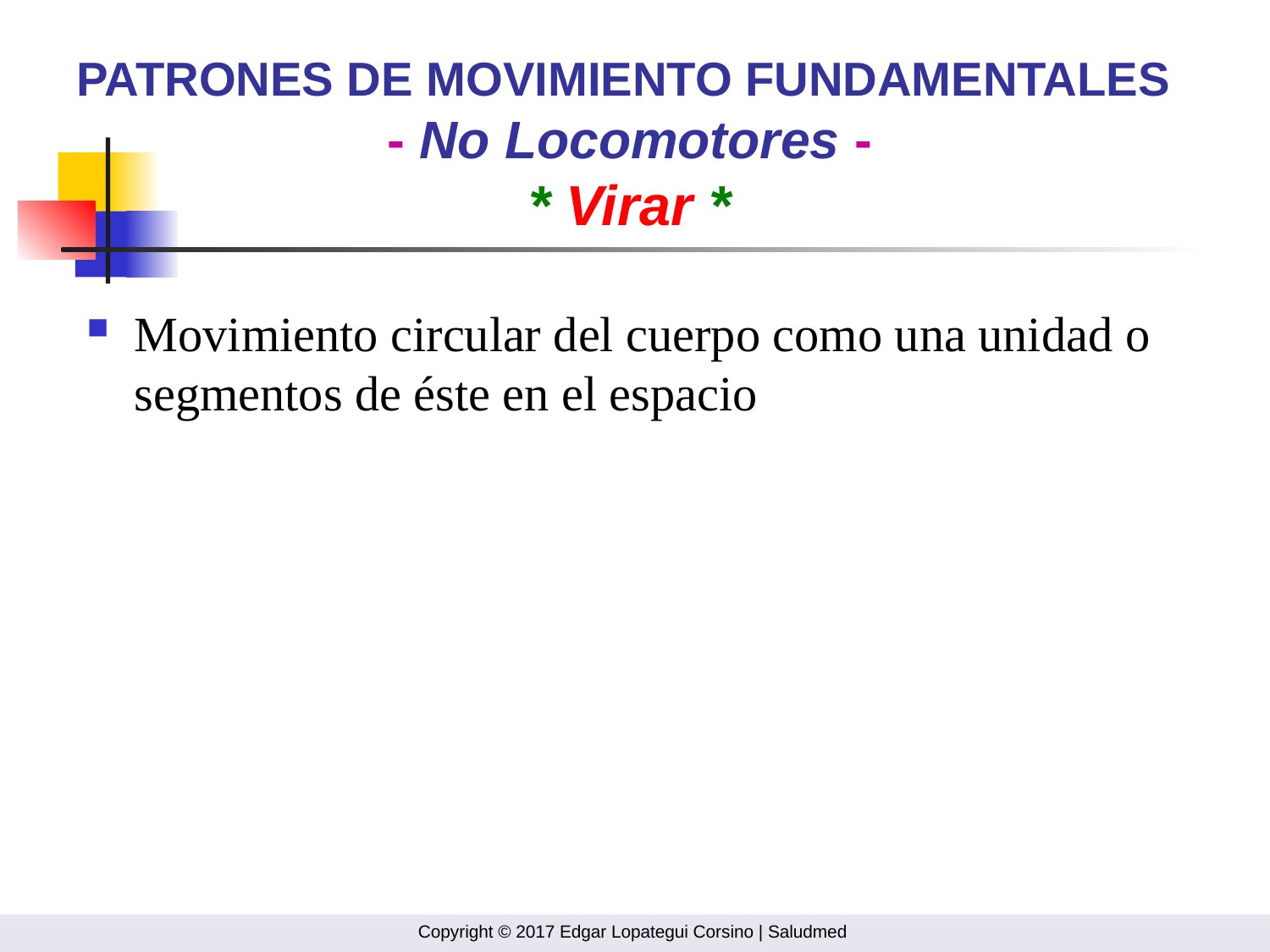

# PATRONES DE MOVIMIENTO FUNDAMENTALES  - No Locomotores - * Virar *
Movimiento circular del cuerpo como una unidad o segmentos de éste en el espacio